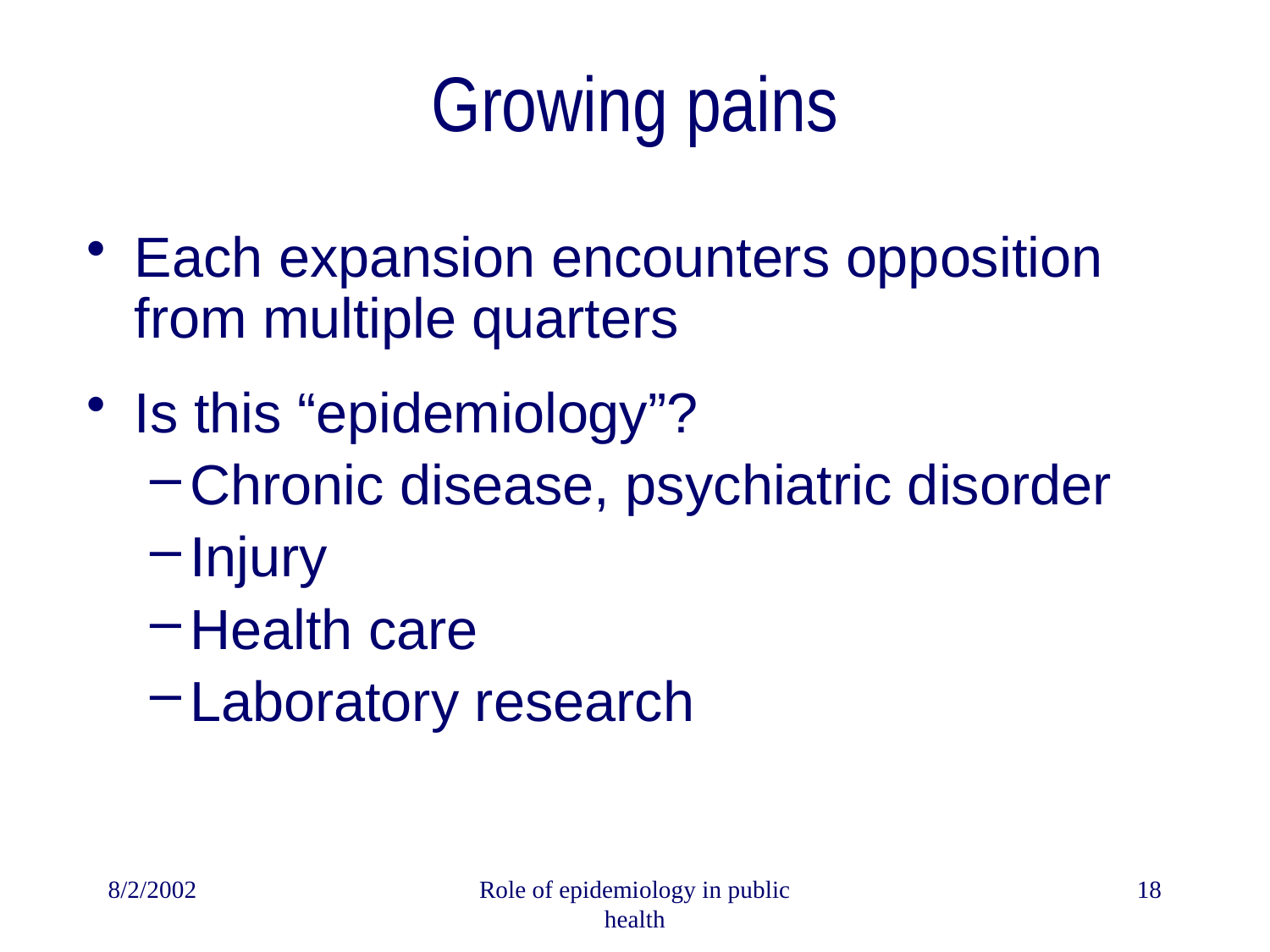

# Growing pains
Each expansion encounters opposition from multiple quarters
Is this “epidemiology”?
Chronic disease, psychiatric disorder
Injury
Health care
Laboratory research
8/2/2002
Role of epidemiology in public health
18